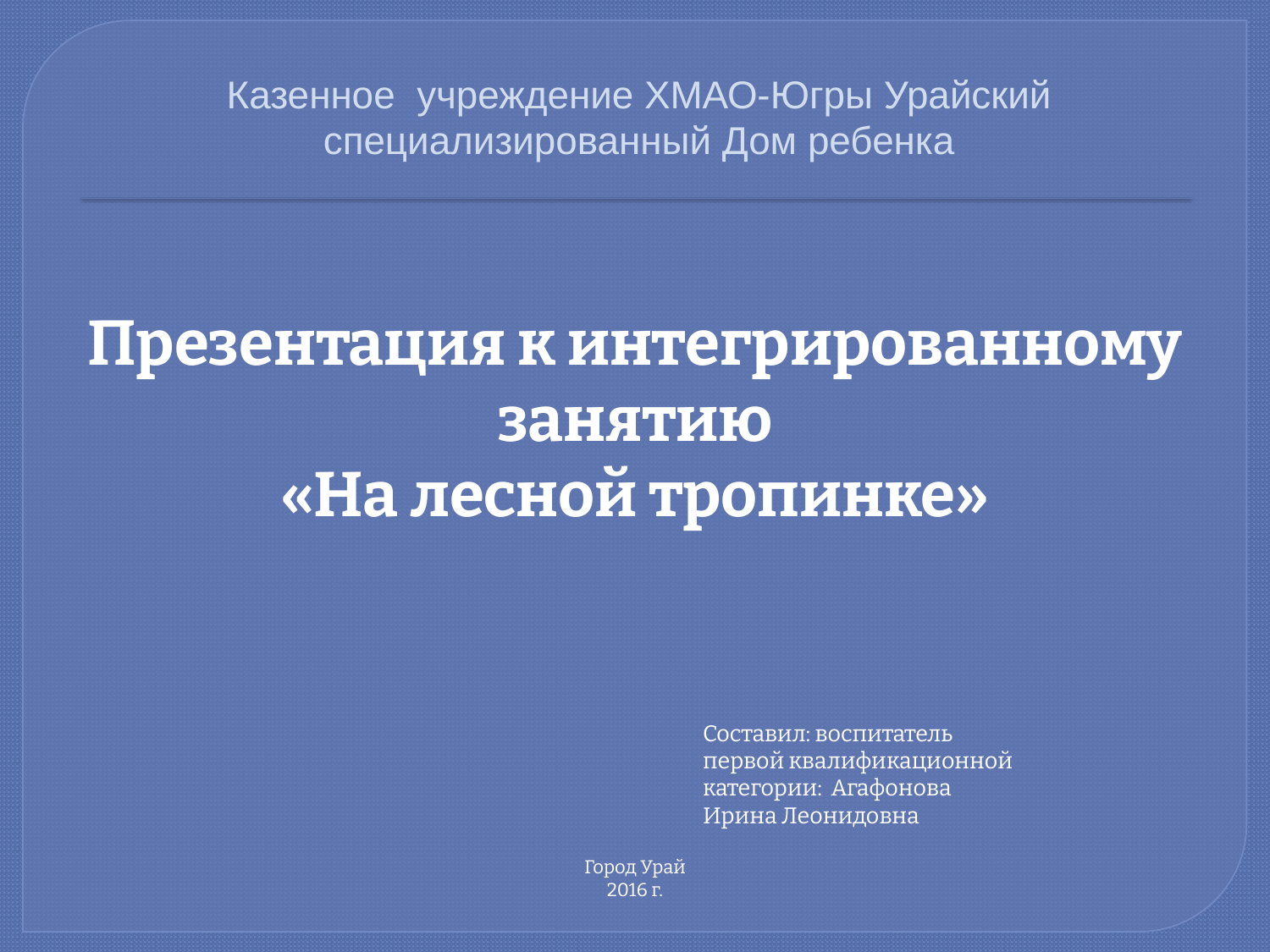

# Казенное  учреждение ХМАО-Югры Урайский специализированный Дом ребенка
Презентация к интегрированному занятию
«На лесной тропинке»

                                                                                                                                             Составил: воспитатель
                                                                                                                                             первой квалификационной
                                                                                                                                             категории:  Агафонова
                                                                                                                                             Ирина Леонидовна

Город Урай
2016 г.